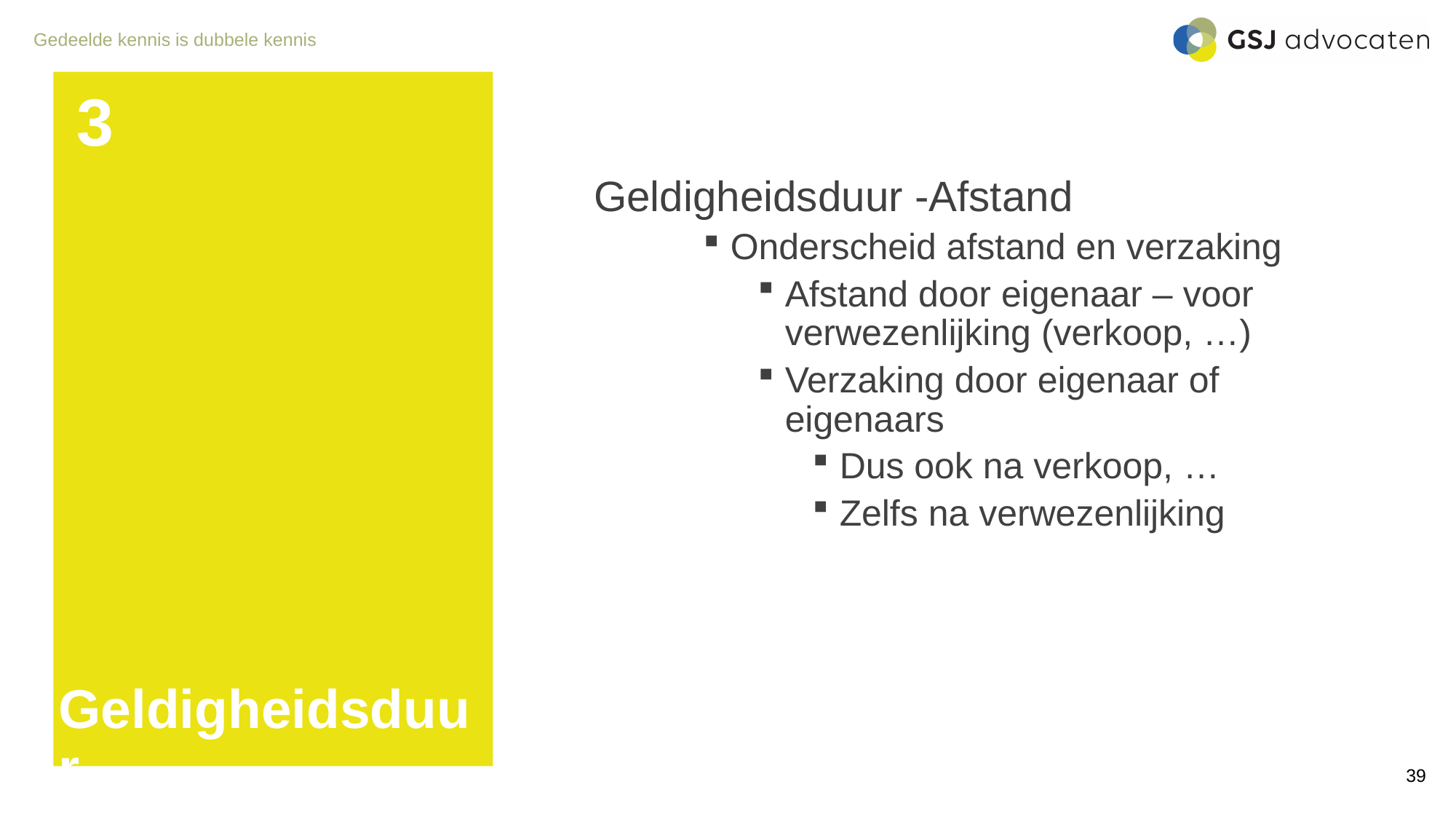

3
Geldigheidsduur -Afstand
Onderscheid afstand en verzaking
Afstand door eigenaar – voor verwezenlijking (verkoop, …)
Verzaking door eigenaar of eigenaars
Dus ook na verkoop, …
Zelfs na verwezenlijking

# Geldigheidsduur
39